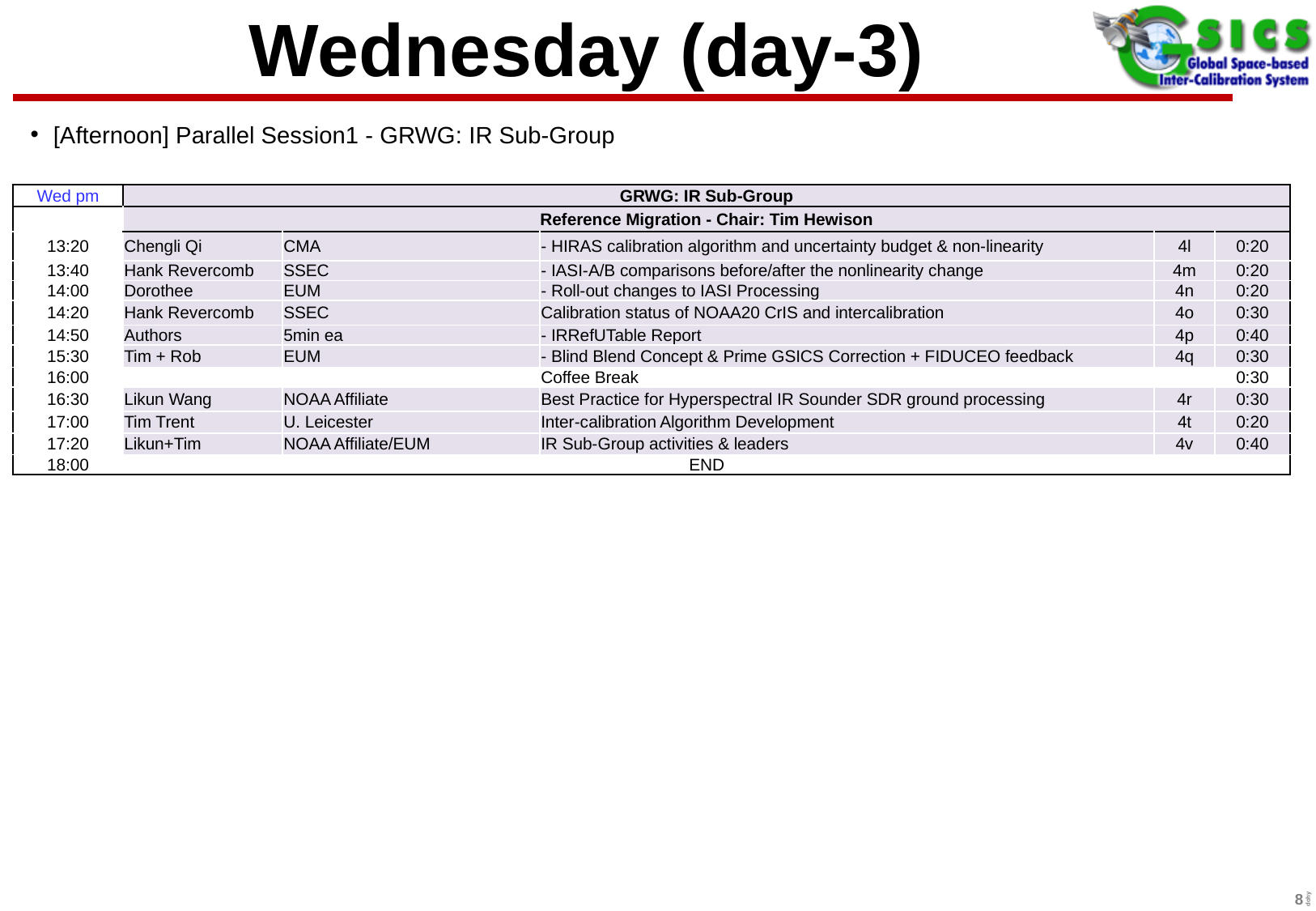

# Wednesday (day-3)
[Afternoon] Parallel Session1 - GRWG: IR Sub-Group
| Wed pm | GRWG: IR Sub-Group |  |  |  |  |
| --- | --- | --- | --- | --- | --- |
|  | Reference Migration - Chair: Tim Hewison |  |  |  |  |
| 13:20 | Chengli Qi | CMA | - HIRAS calibration algorithm and uncertainty budget & non-linearity | 4l | 0:20 |
| 13:40 | Hank Revercomb | SSEC | - IASI-A/B comparisons before/after the nonlinearity change | 4m | 0:20 |
| 14:00 | Dorothee | EUM | - Roll-out changes to IASI Processing | 4n | 0:20 |
| 14:20 | Hank Revercomb | SSEC | Calibration status of NOAA20 CrIS and intercalibration | 4o | 0:30 |
| 14:50 | Authors | 5min ea | - IRRefUTable Report | 4p | 0:40 |
| 15:30 | Tim + Rob | EUM | - Blind Blend Concept & Prime GSICS Correction + FIDUCEO feedback | 4q | 0:30 |
| 16:00 |  |  | Coffee Break |  | 0:30 |
| 16:30 | Likun Wang | NOAA Affiliate | Best Practice for Hyperspectral IR Sounder SDR ground processing | 4r | 0:30 |
| 17:00 | Tim Trent | U. Leicester | Inter-calibration Algorithm Development | 4t | 0:20 |
| 17:20 | Likun+Tim | NOAA Affiliate/EUM | IR Sub-Group activities & leaders | 4v | 0:40 |
| 18:00 | END |  |  |  |  |